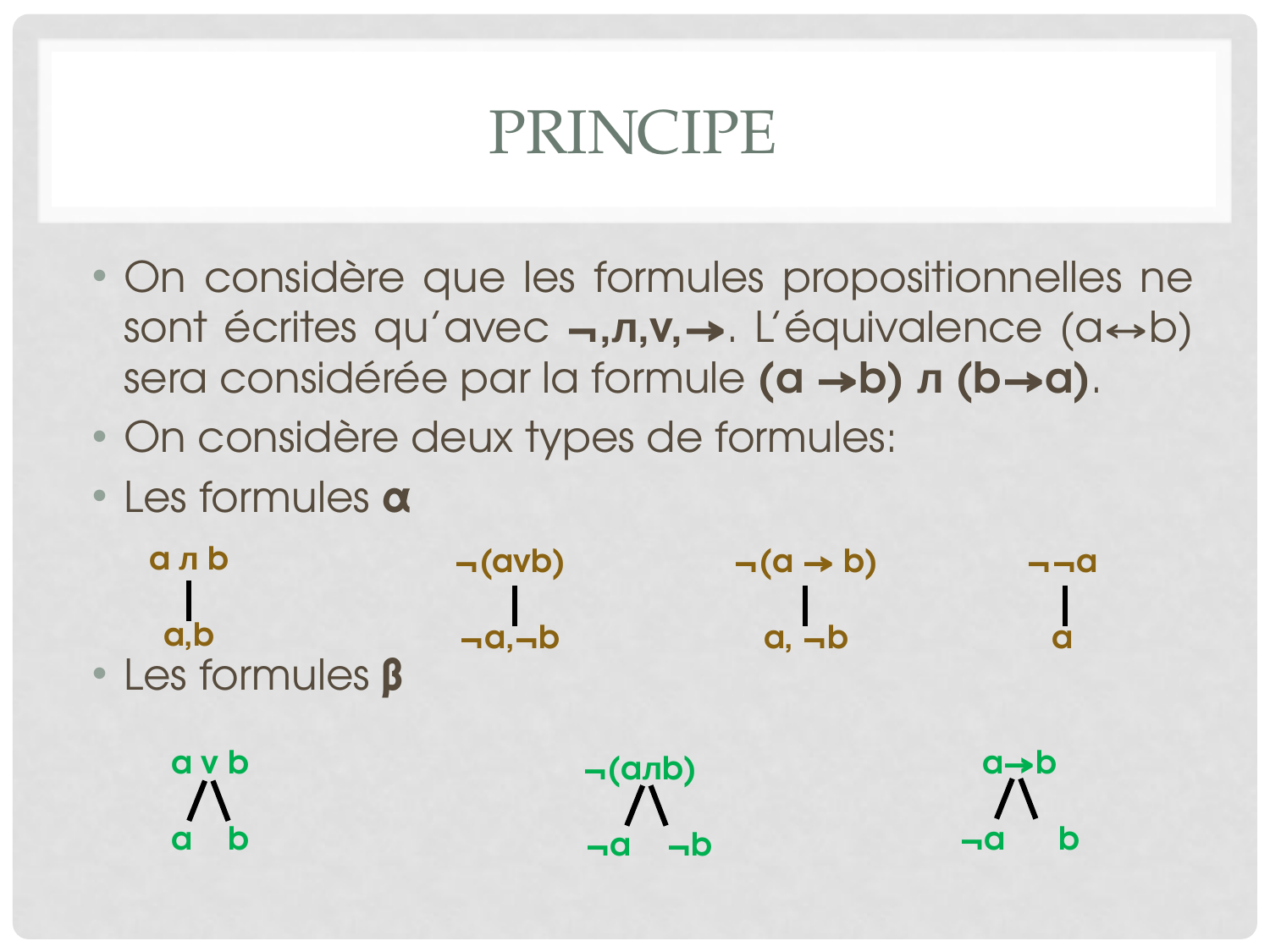

# Principe
On considère que les formules propositionnelles ne sont écrites qu’avec ¬,л,v,→. L’équivalence (a↔b) sera considérée par la formule (a →b) л (b→a).
On considère deux types de formules:
Les formules α

Les formules β
a л b

a,b
¬(avb)

¬a,¬b
¬(a → b)

a, ¬b
¬¬a

a
a v b

a    b
a→b

¬a      b
¬(aлb)

  ¬a    ¬b